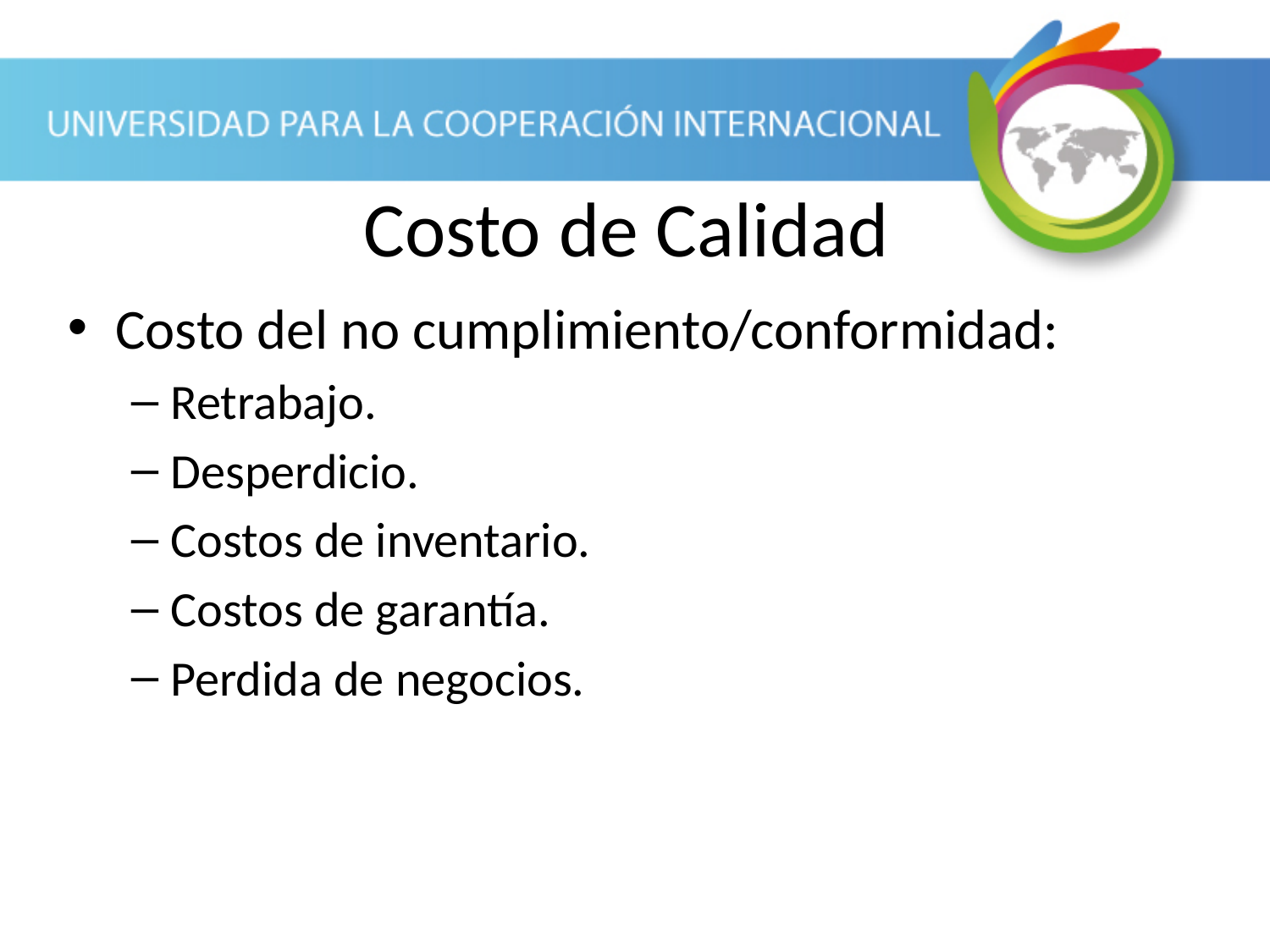

Costo de Calidad
Costo del no cumplimiento/conformidad:
Retrabajo.
Desperdicio.
Costos de inventario.
Costos de garantía.
Perdida de negocios.